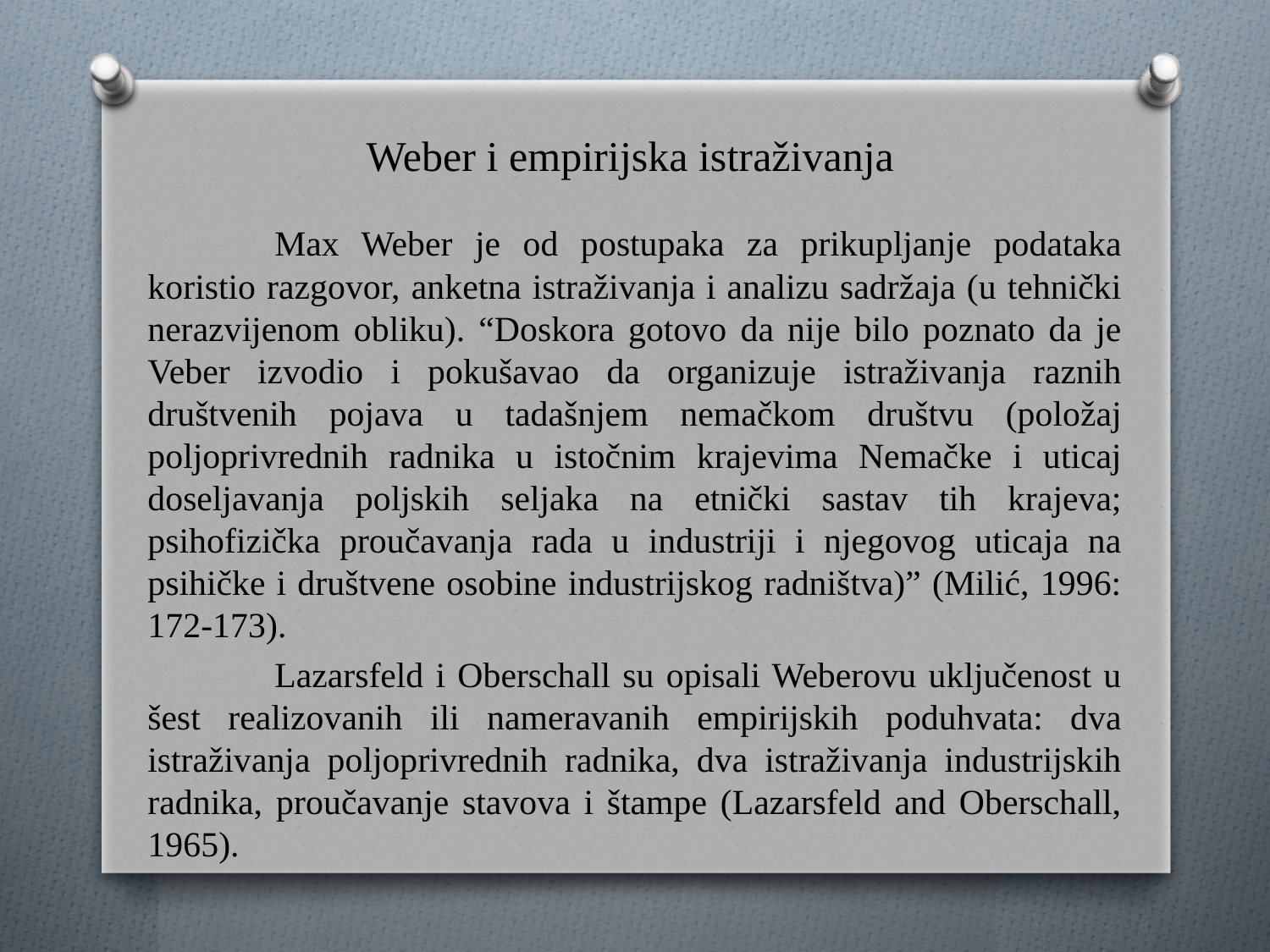

# Weber i empirijska istraživanja
	Max Weber je od postupaka za prikupljanje podataka koristio razgovor, anketna istraživanja i analizu sadržaja (u tehnički nerazvijenom obliku). “Doskora gotovo da nije bilo poznato da je Veber izvodio i pokušavao da organizuje istraživanja raznih društvenih pojava u tadašnjem nemačkom društvu (položaj poljoprivrednih radnika u istočnim krajevima Nemačke i uticaj doseljavanja poljskih seljaka na etnički sastav tih krajeva; psihofizička proučavanja rada u industriji i njegovog uticaja na psihičke i društvene osobine industrijskog radništva)” (Milić, 1996: 172-173).
	Lazarsfeld i Oberschall su opisali Weberovu uključenost u šest realizovanih ili nameravanih empirijskih poduhvata: dva istraživanja poljoprivrednih radnika, dva istraživanja industrijskih radnika, proučavanje stavova i štampe (Lazarsfeld and Oberschall, 1965).